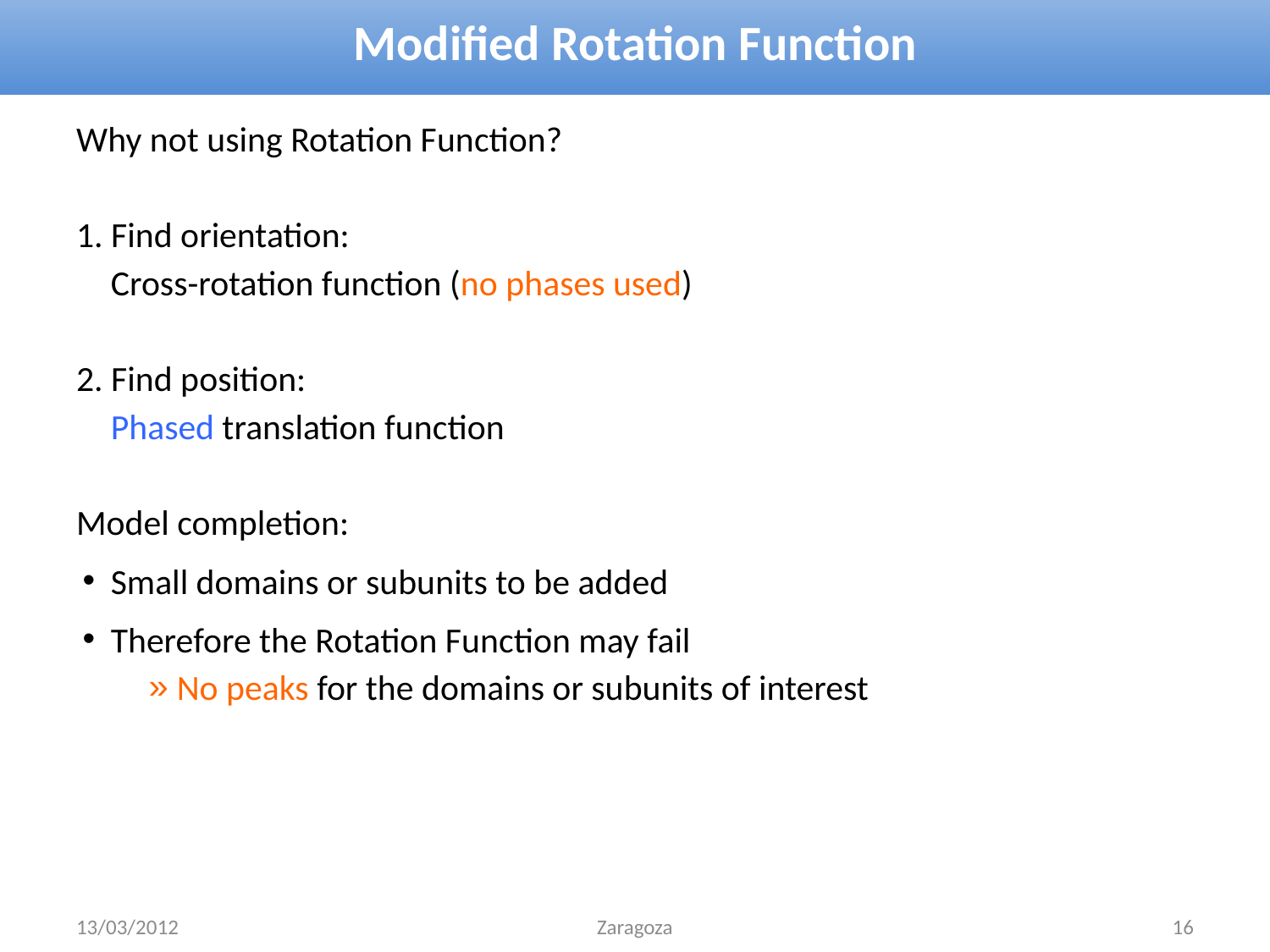

# Modified Rotation Function
Why not using Rotation Function?

1. Find orientation:
Cross-rotation function (no phases used)

2. Find position:
Phased translation function

Model completion:
Small domains or subunits to be added
Therefore the Rotation Function may fail
No peaks for the domains or subunits of interest
13/03/2012
Zaragoza
16